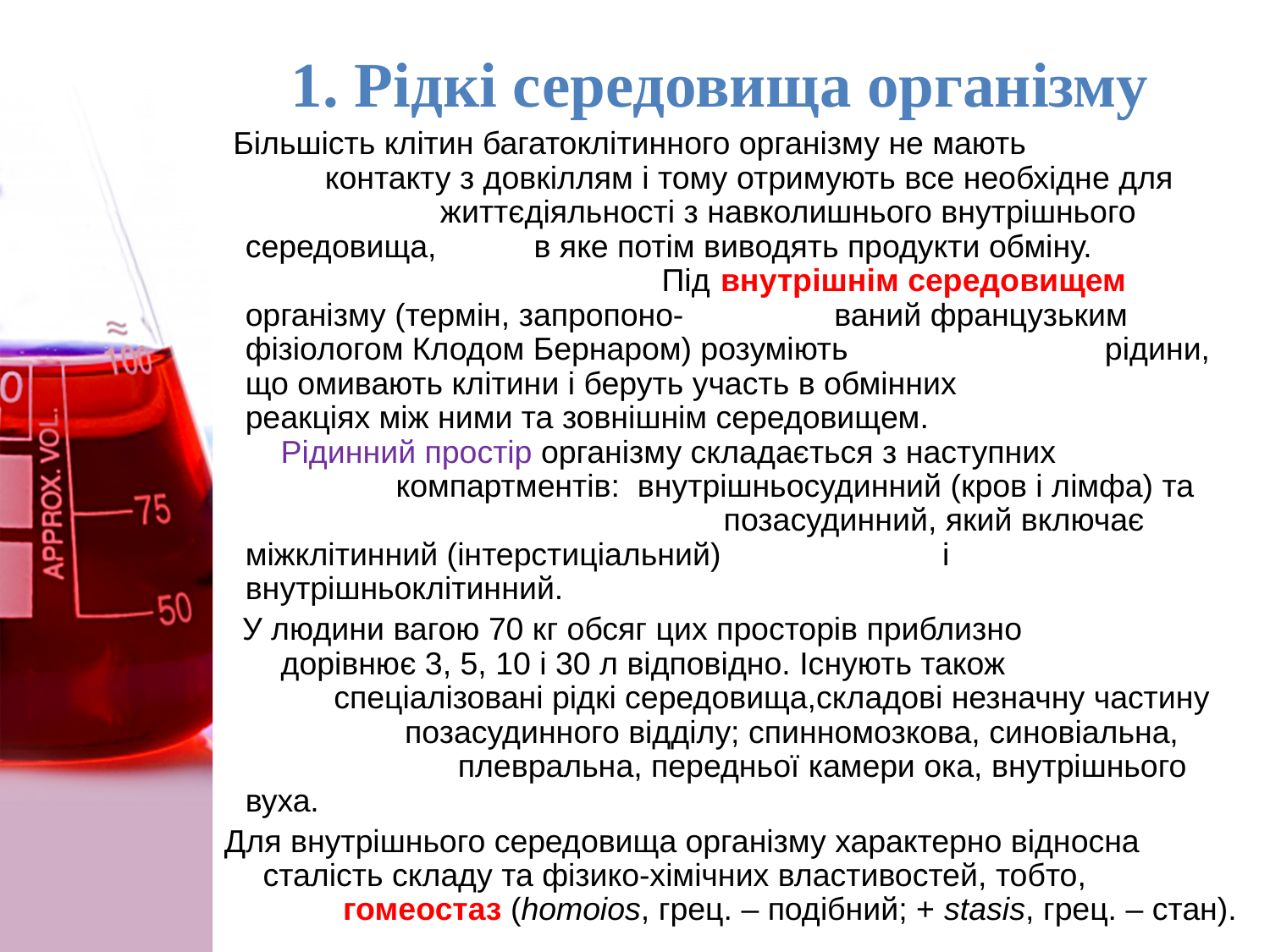

1. Рідкі середовища організму
    Більшість клітин багатоклітинного організму не мають                                  контакту з довкіллям і тому отримують все необхідне для                              життєдіяльності з навколишнього внутрішнього середовища,           в яке потім виводять продукти обміну.                                                                Під внутрішнім середовищем організму (термін, запропоно-                 ваний французьким фізіологом Клодом Бернаром) розуміють                             рідини, що омивають клітини і беруть участь в обмінних                        реакціях між ними та зовнішнім середовищем.                                        Рідинний простір організму складається з наступних                                      компартментів:  внутрішньосудинний (кров і лімфа) та                                                            позасудинний, який включає міжклітинний (інтерстиціальний)                         і внутрішньоклітинний.
     У людини вагою 70 кг обсяг цих просторів приблизно                             дорівнює 3, 5, 10 і 30 л відповідно. Існують також                                     спеціалізовані рідкі середовища,складові незначну частину                      позасудинного відділу; спинномозкова, синовіальна,                                плевральна, передньої камери ока, внутрішнього вуха.
   Для внутрішнього середовища організму характерно відносна              сталість складу та фізико-хімічних властивостей, тобто,                             гомеостаз (homoios, грец. – подібний; + stasis, грец. – стан).